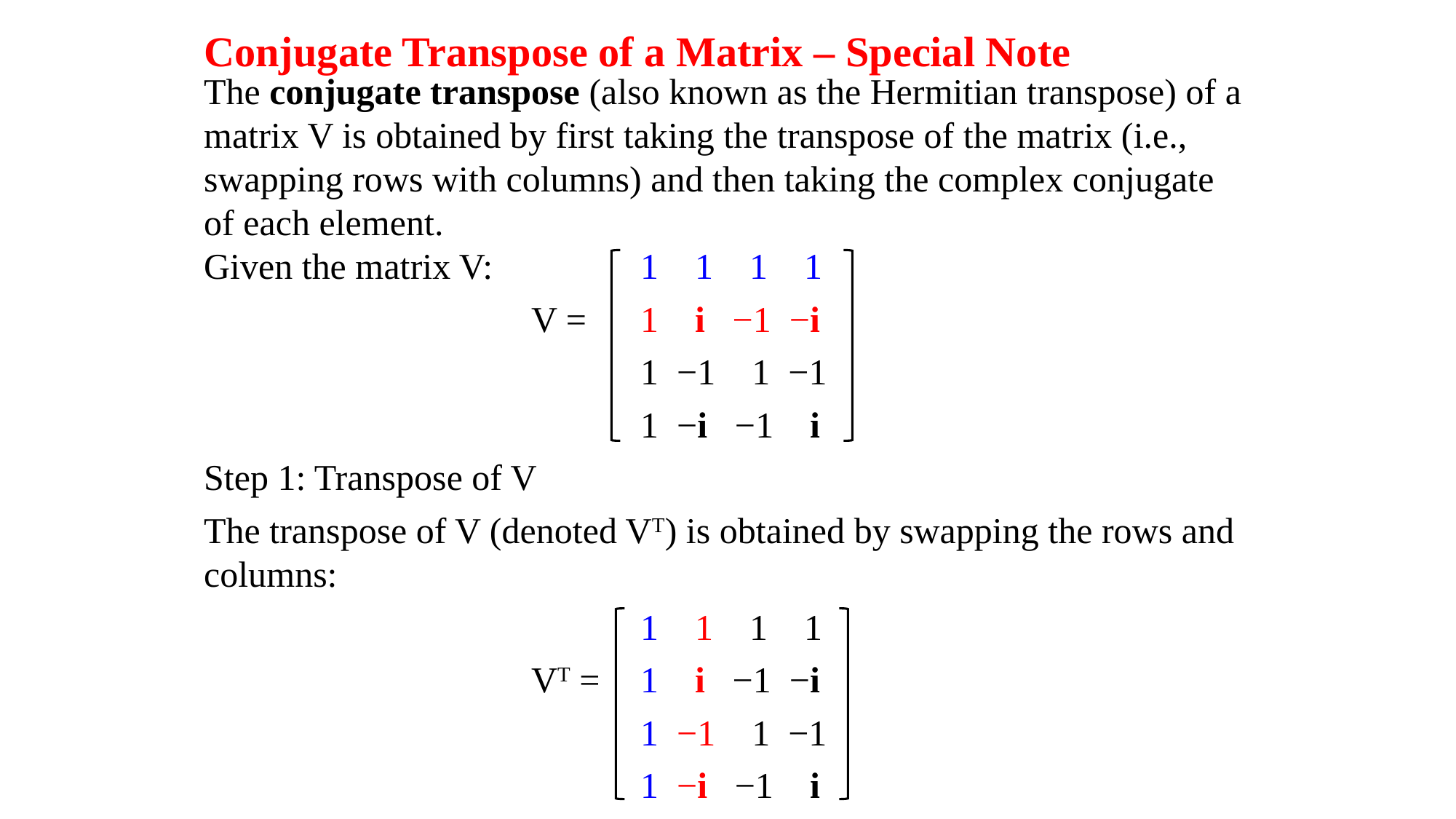

Conjugate Transpose of a Matrix – Special Note
The conjugate transpose (also known as the Hermitian transpose) of a matrix V is obtained by first taking the transpose of the matrix (i.e., swapping rows with columns) and then taking the complex conjugate of each element.
Given the matrix V:     	1    1    1    1
	  		V =   	1    i   −1  −i
				1  −1    1  −1
				1  −i   −1    i
Step 1: Transpose of V
The transpose of V (denoted VT) is obtained by swapping the rows and columns:
				1    1    1    1
	  		VT = 	1    i   −1  −i
				1  −1    1  −1
				1  −i   −1    i